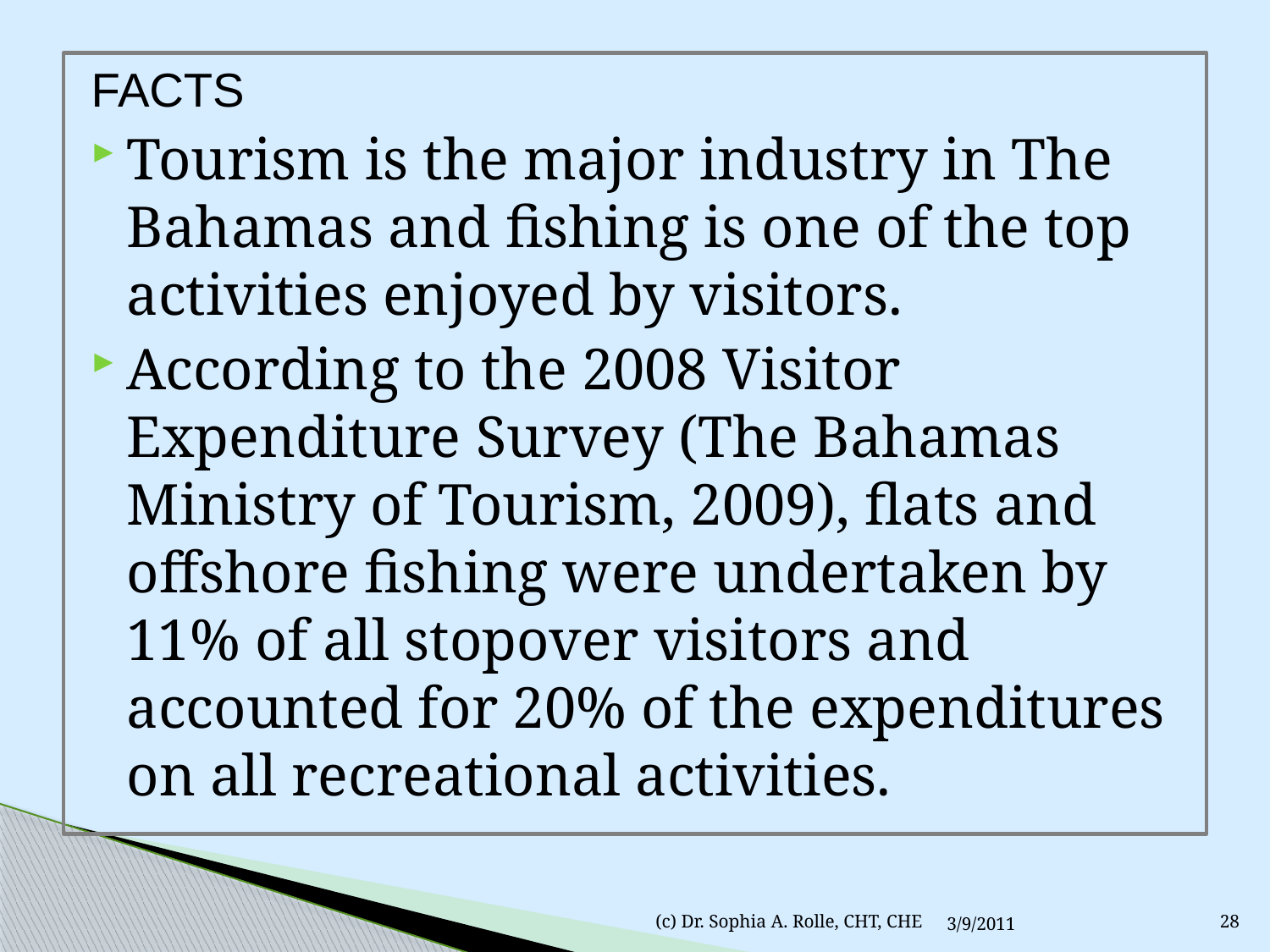

FACTS
Tourism is the major industry in The Bahamas and fishing is one of the top activities enjoyed by visitors.
According to the 2008 Visitor Expenditure Survey (The Bahamas Ministry of Tourism, 2009), flats and offshore fishing were undertaken by 11% of all stopover visitors and accounted for 20% of the expenditures on all recreational activities.

(c) Dr. Sophia A. Rolle, CHT, CHE
3/9/2011
28